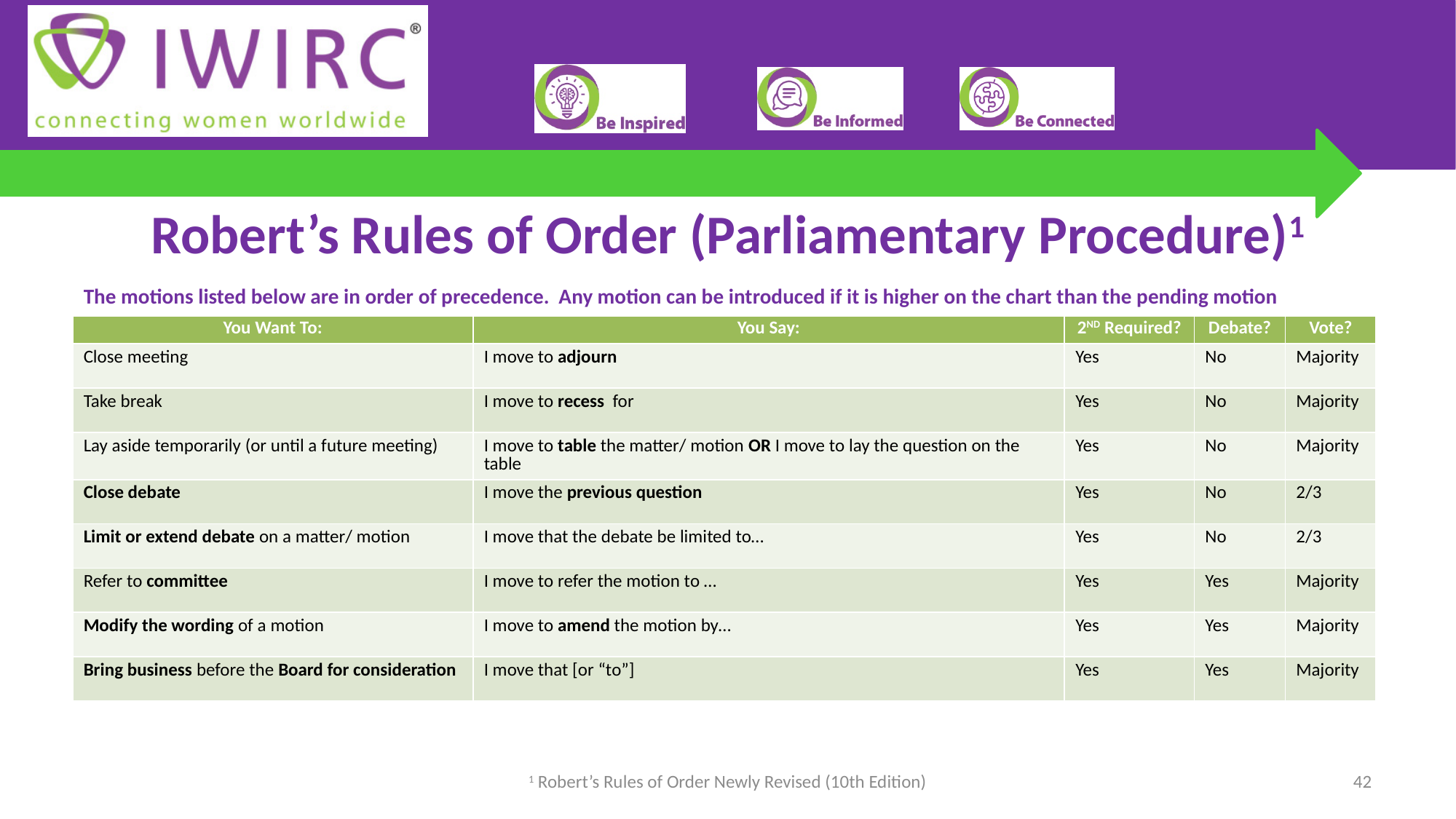

# Robert’s Rules of Order (Parliamentary Procedure)1
| The motions listed below are in order of precedence. Any motion can be introduced if it is higher on the chart than the pending motion |  |  |  |  |
| --- | --- | --- | --- | --- |
| You Want To: | You Say: | 2ND Required? | Debate? | Vote? |
| Close meeting | I move to adjourn | Yes | No | Majority |
| Take break | I move to recess for | Yes | No | Majority |
| Lay aside temporarily (or until a future meeting) | I move to table the matter/ motion OR I move to lay the question on the table | Yes | No | Majority |
| Close debate | I move the previous question | Yes | No | 2/3 |
| Limit or extend debate on a matter/ motion | I move that the debate be limited to… | Yes | No | 2/3 |
| Refer to committee | I move to refer the motion to … | Yes | Yes | Majority |
| Modify the wording of a motion | I move to amend the motion by… | Yes | Yes | Majority |
| Bring business before the Board for consideration | I move that [or “to”] | Yes | Yes | Majority |
1 Robert’s Rules of Order Newly Revised (10th Edition)
42